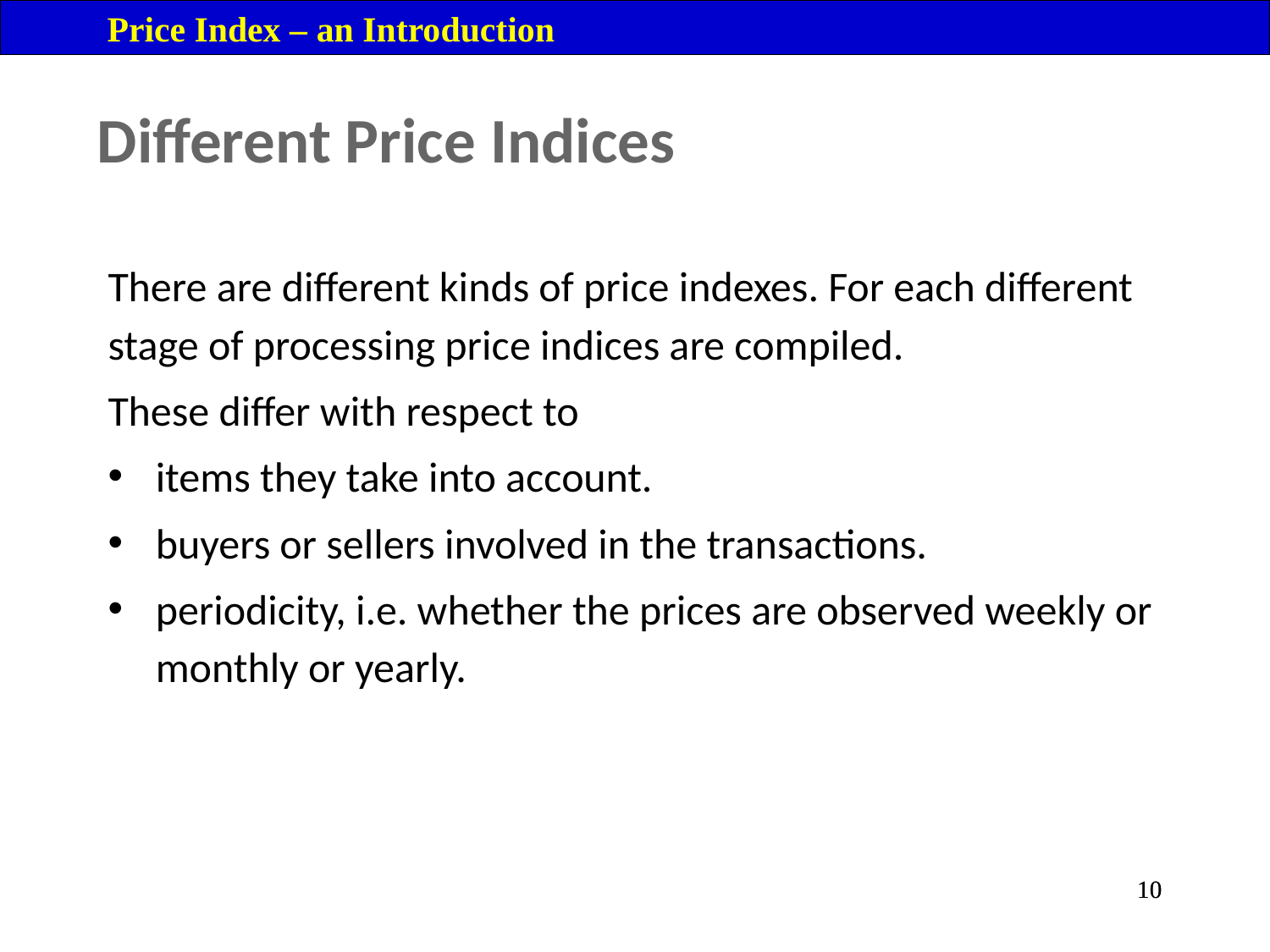

Price Index – an Introduction
Different Price Indices
There are different kinds of price indexes. For each different stage of processing price indices are compiled.
These differ with respect to
items they take into account.
buyers or sellers involved in the transactions.
periodicity, i.e. whether the prices are observed weekly or monthly or yearly.

10
10